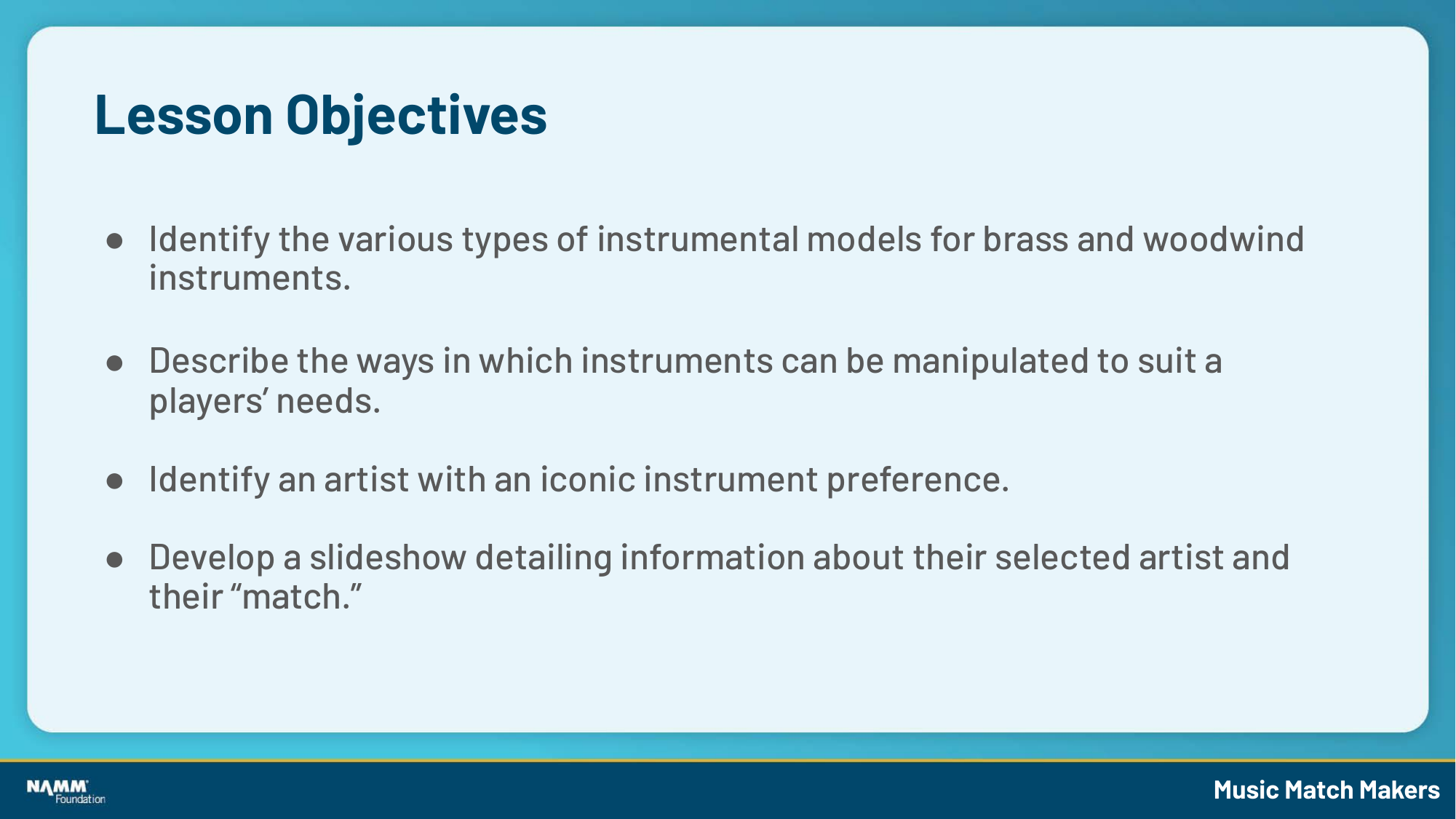

# Lesson Objectives
Identify the various types of instrumental models for brass and woodwind instruments.
Describe the ways in which instruments can be manipulated to suit a players’ needs.
Identify an artist with an iconic instrument preference.
Develop a slideshow detailing information about their selected artist and their “match.”